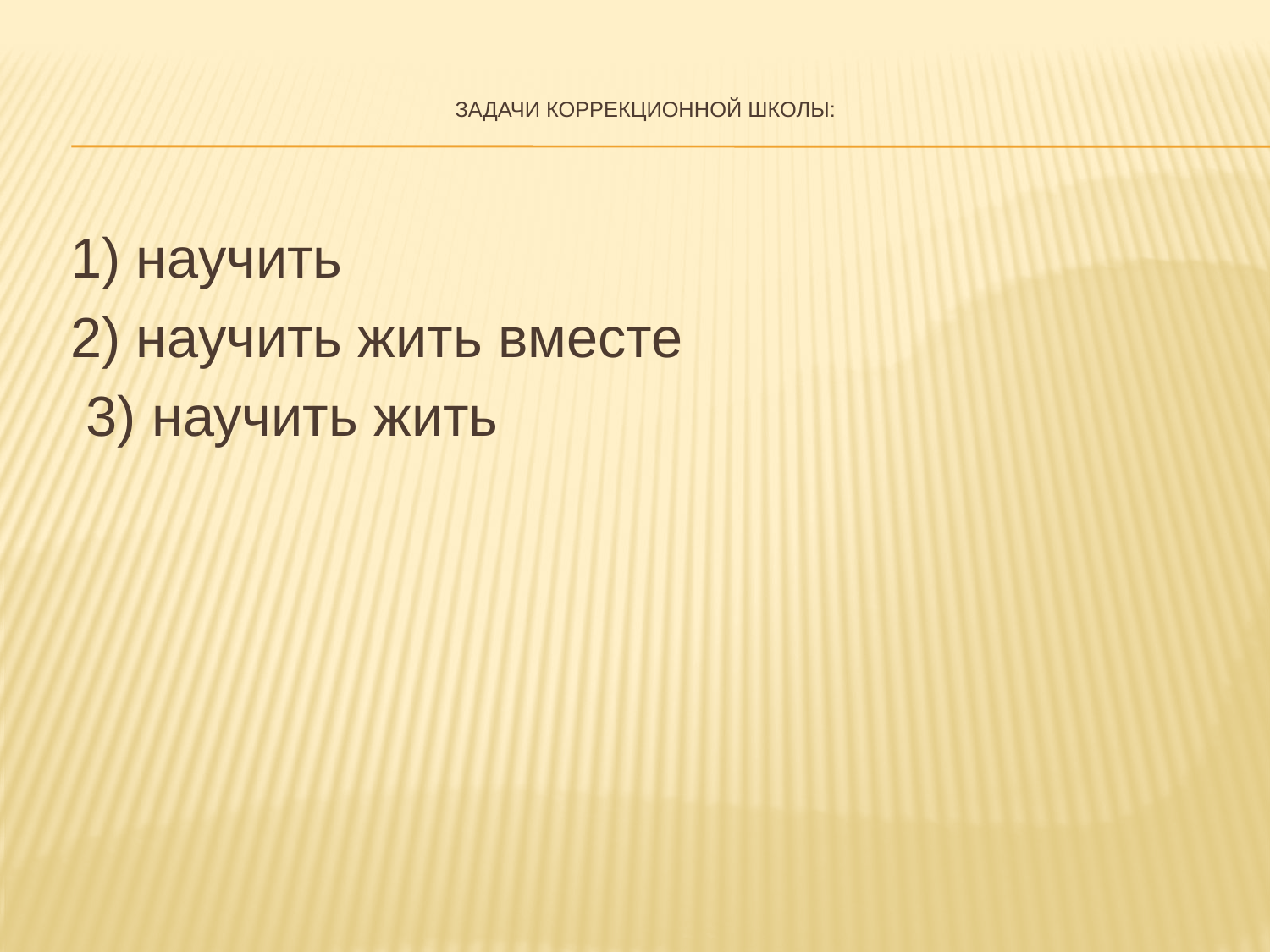

# ЗАДАЧИ КОРРЕКЦИОННОЙ ШКОЛЫ:
 1) научить
 2) научить жить вместе
  3) научить жить